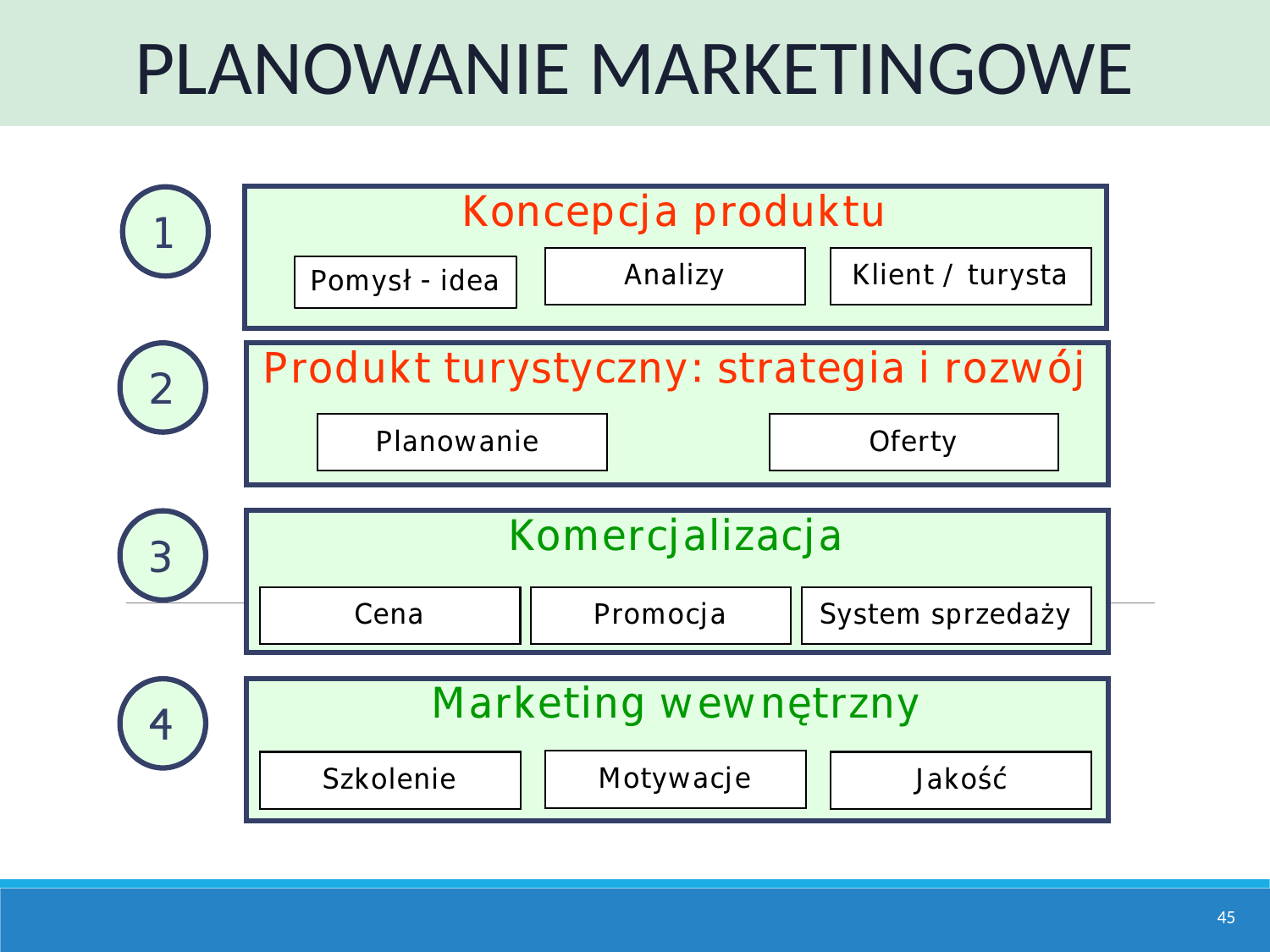

PLANOWANIE MARKETINGOWE
Koncepcja produktu
1
Analizy
Klient / turysta
Pomysł - idea
Produkt turystyczny: strategia i rozwój
2
Planowanie
Oferty
Komercjalizacja
3
Cena
Promocja
System sprzedaży
Marketing wewnętrzny
4
Motywacje
Szkolenie
Jakość

45